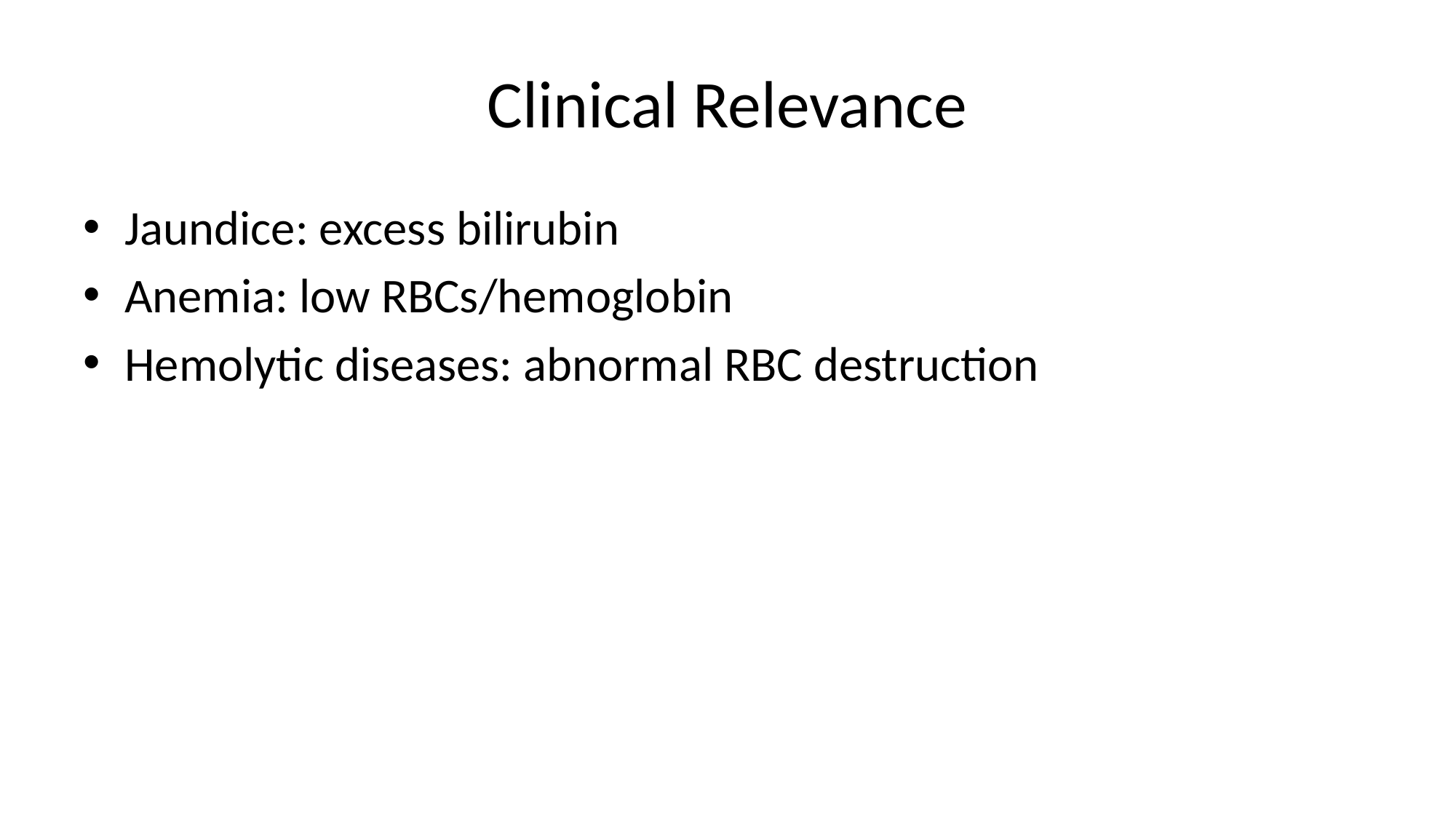

# Clinical Relevance
Jaundice: excess bilirubin
Anemia: low RBCs/hemoglobin
Hemolytic diseases: abnormal RBC destruction